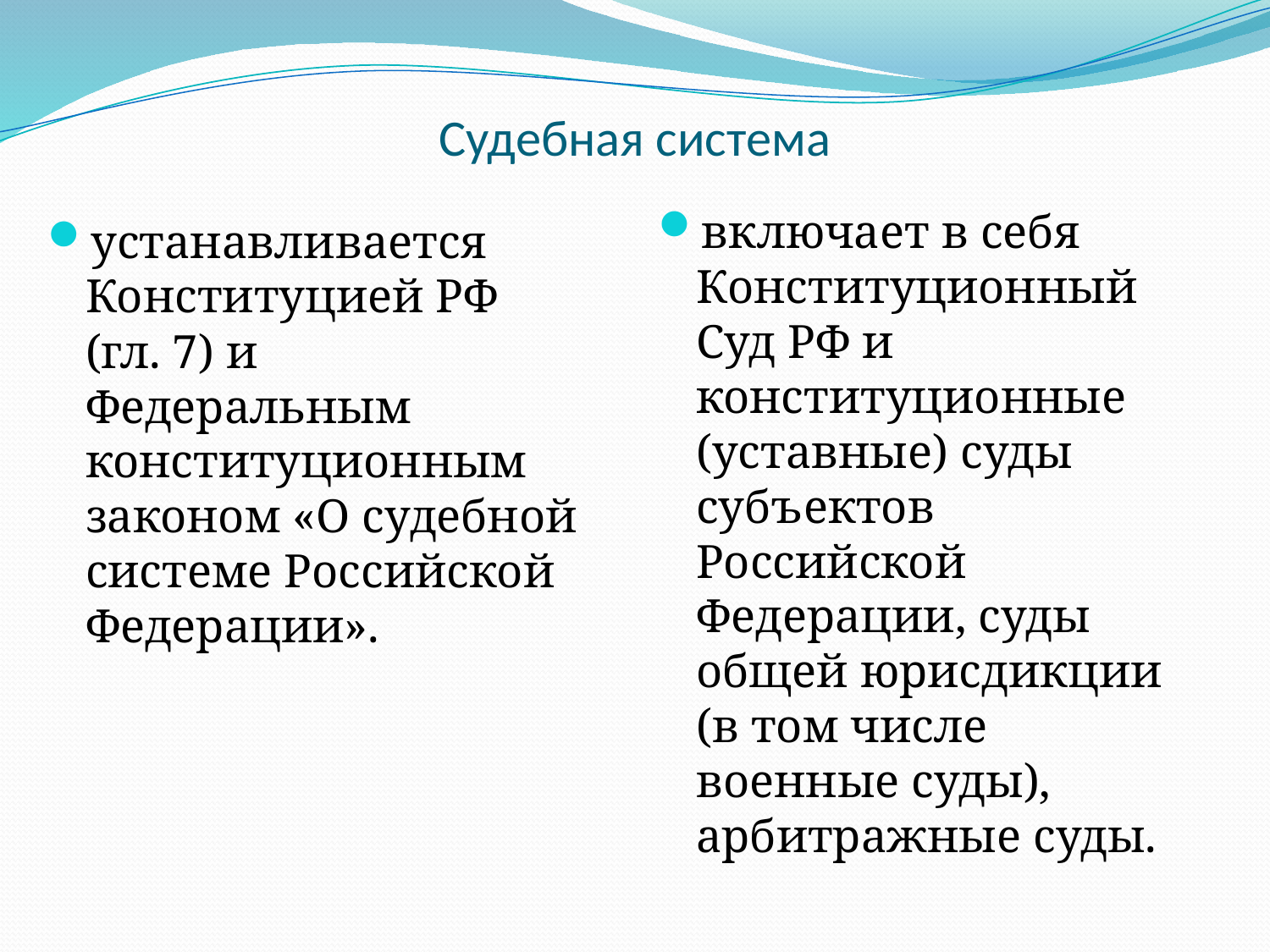

# Судебная система
включает в себя Конституционный Суд РФ и конституционные (уставные) суды субъектов Российской Федерации, суды общей юрисдикции (в том числе военные суды), арбитражные суды.

устанавливается Конституцией РФ (гл. 7) и Федеральным конституционным законом «О судебной системе Российской Федерации».